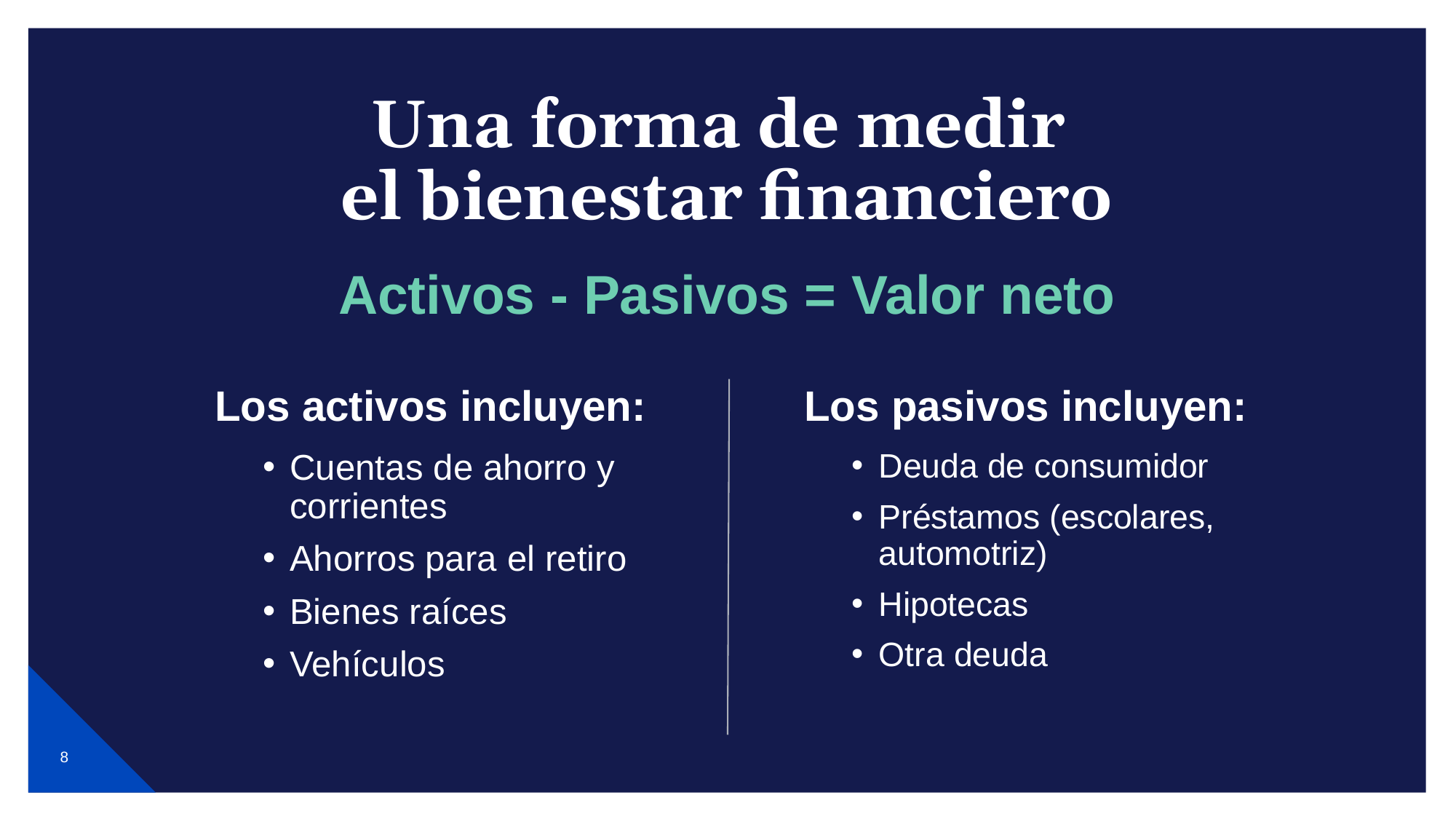

# Una forma de medir el bienestar financiero
Activos - Pasivos = Valor neto
Los activos incluyen:
Los pasivos incluyen:
Cuentas de ahorro y corrientes
Ahorros para el retiro
Bienes raíces
Vehículos

Deuda de consumidor
Préstamos (escolares, automotriz)
Hipotecas
Otra deuda